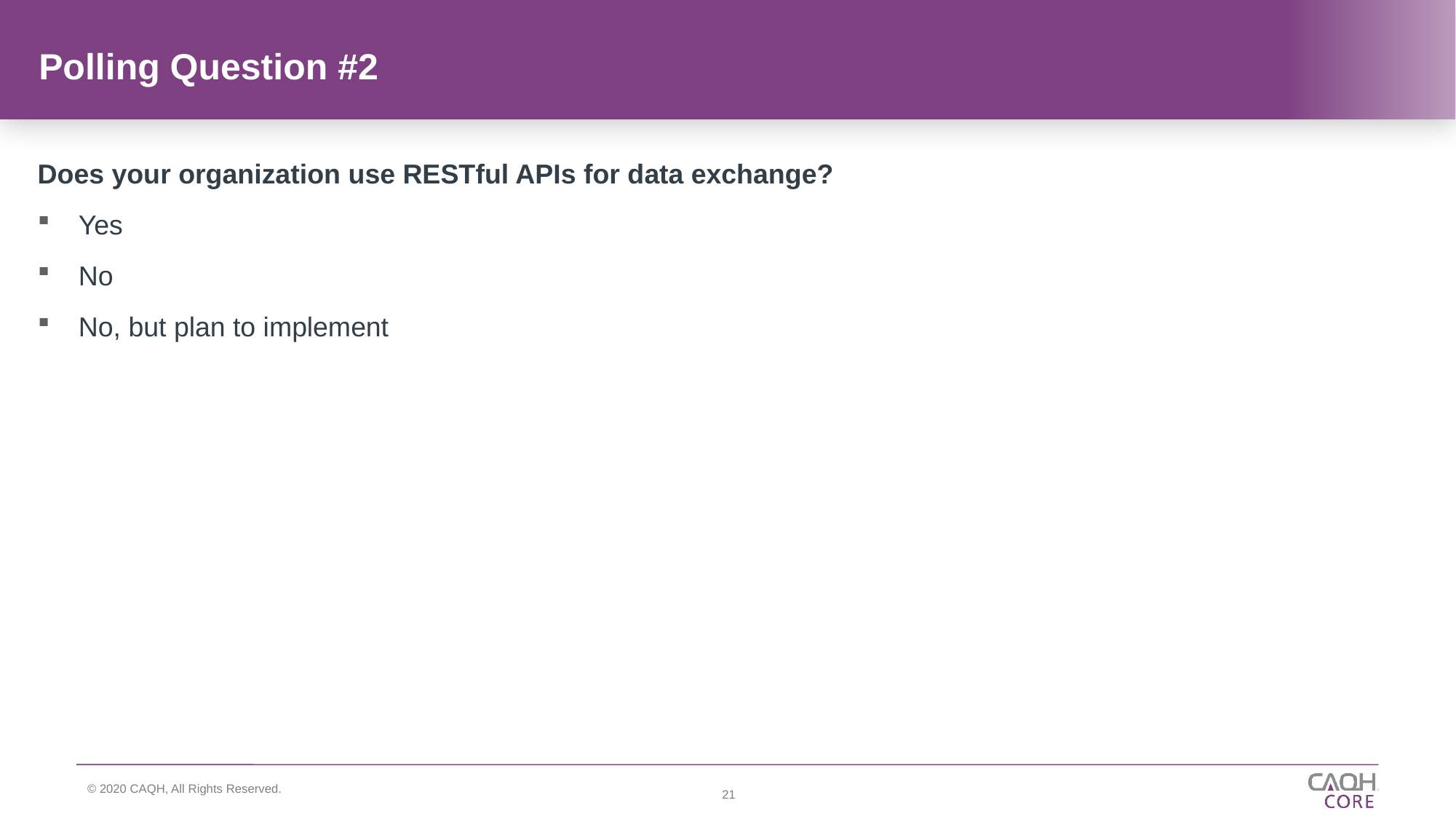

Polling Question #2
Does your organization use RESTful APIs for data exchange?
Yes
No
No, but plan to implement

21